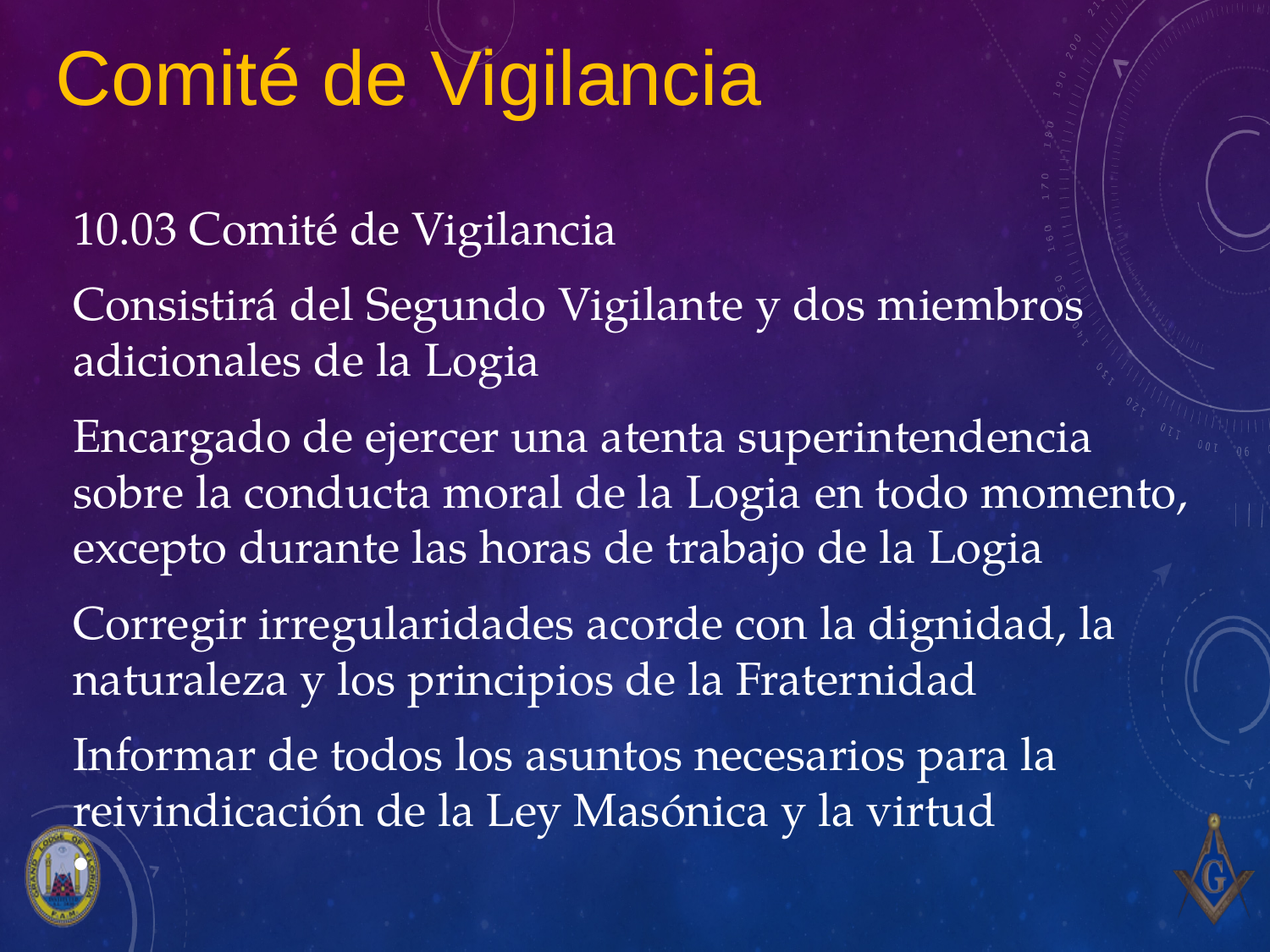

# Comité de Vigilancia

10.03 Comité de Vigilancia
Consistirá del Segundo Vigilante y dos miembros adicionales de la Logia
Encargado de ejercer una atenta superintendencia sobre la conducta moral de la Logia en todo momento, excepto durante las horas de trabajo de la Logia
Corregir irregularidades acorde con la dignidad, la naturaleza y los principios de la Fraternidad
Informar de todos los asuntos necesarios para la reivindicación de la Ley Masónica y la virtud